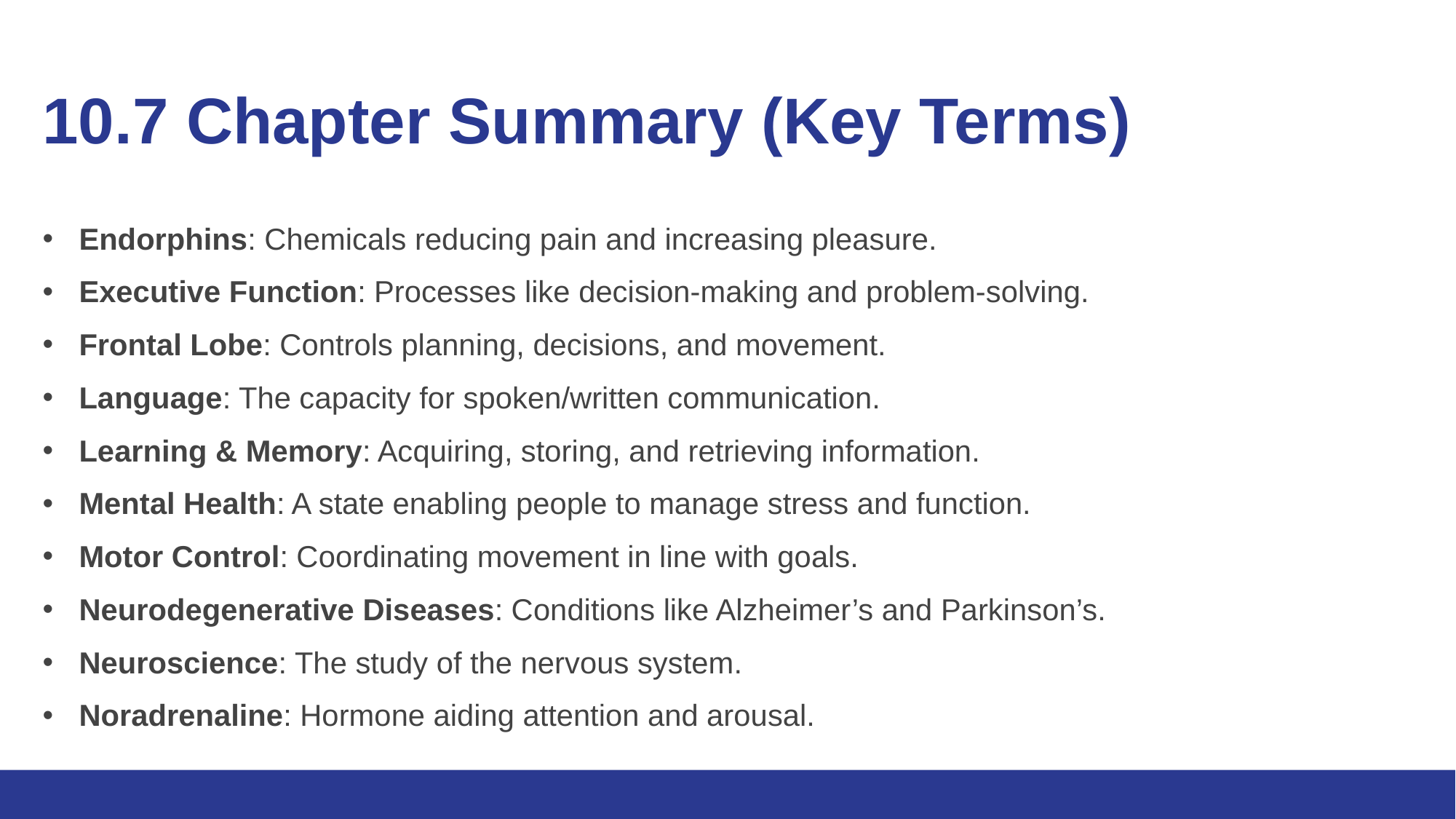

# 10.7 Chapter Summary (Key Terms) 2/3
Endorphins: Chemicals reducing pain and increasing pleasure.
Executive Function: Processes like decision-making and problem-solving.
Frontal Lobe: Controls planning, decisions, and movement.
Language: The capacity for spoken/written communication.
Learning & Memory: Acquiring, storing, and retrieving information.
Mental Health: A state enabling people to manage stress and function.
Motor Control: Coordinating movement in line with goals.
Neurodegenerative Diseases: Conditions like Alzheimer’s and Parkinson’s.
Neuroscience: The study of the nervous system.
Noradrenaline: Hormone aiding attention and arousal.